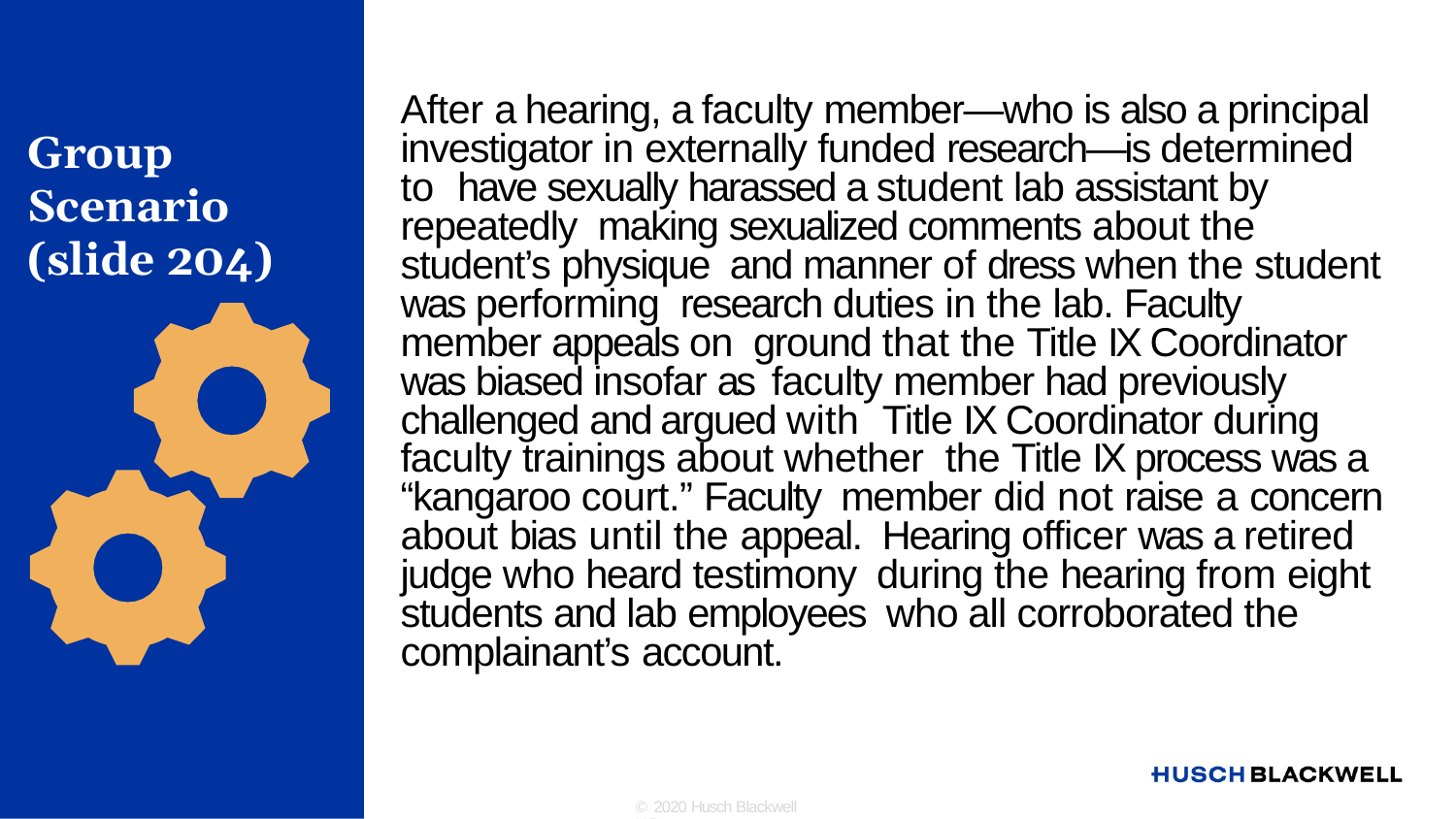

After a hearing, a faculty member—who is also a principal  investigator in externally funded research—is determined to  have sexually harassed a student lab assistant by repeatedly  making sexualized comments about the student’s physique  and manner of dress when the student was performing  research duties in the lab. Faculty member appeals on  ground that the Title IX Coordinator was biased insofar as  faculty member had previously challenged and argued with  Title IX Coordinator during faculty trainings about whether  the Title IX process was a “kangaroo court.” Faculty  member did not raise a concern about bias until the appeal.  Hearing officer was a retired judge who heard testimony  during the hearing from eight students and lab employees  who all corroborated the complainant’s account.
# Group  Scenario (slide 204)

© 2020 Husch Blackwell LLP